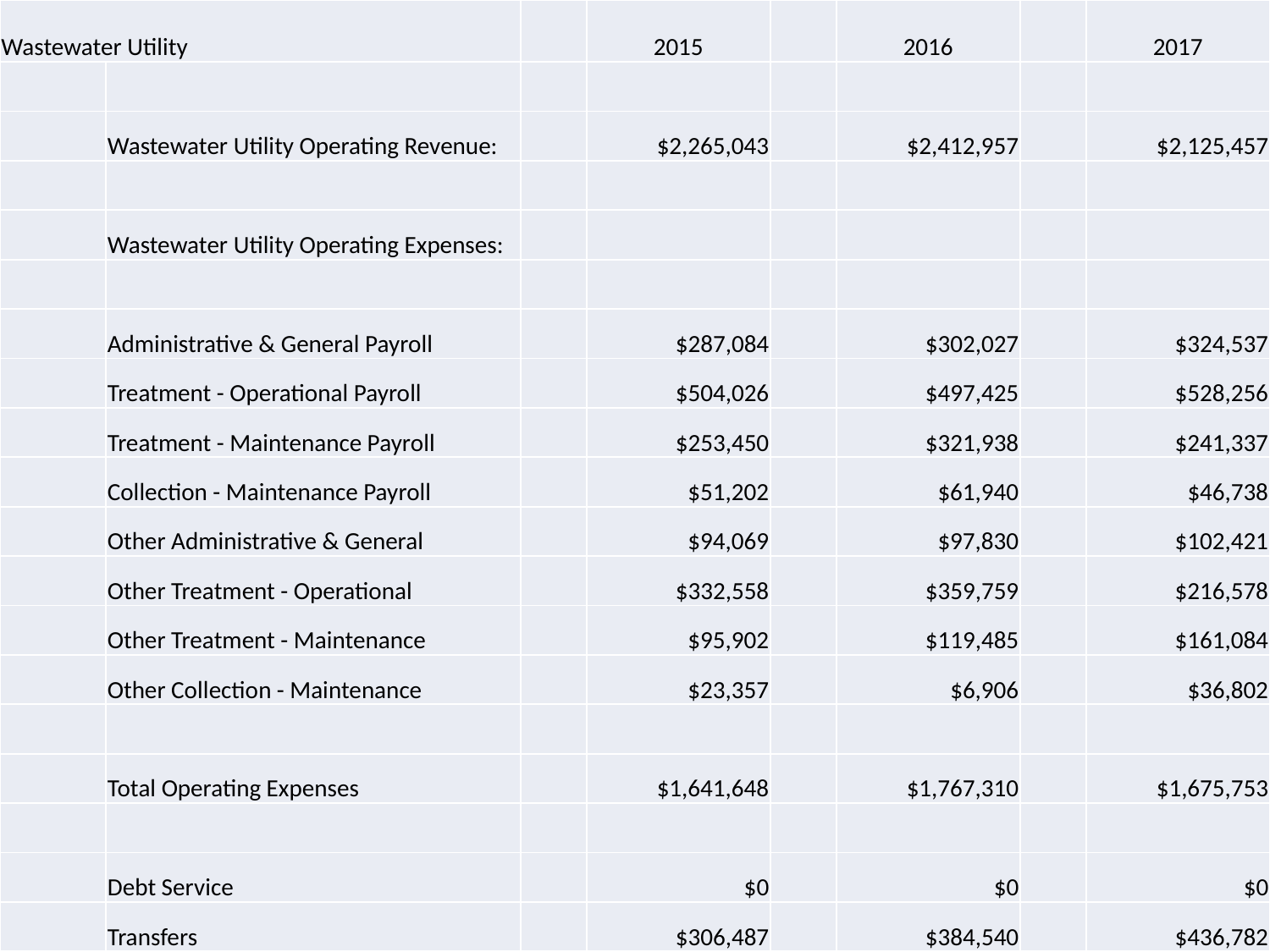

| Wastewater Utility |  |  | 2015 |  | 2016 |  | 2017 |
| --- | --- | --- | --- | --- | --- | --- | --- |
|  |  |  |  |  |  |  |  |
|  | Wastewater Utility Operating Revenue: |  | $2,265,043 |  | $2,412,957 |  | $2,125,457 |
|  |  |  |  |  |  |  |  |
|  | Wastewater Utility Operating Expenses: |  |  |  |  |  |  |
|  |  |  |  |  |  |  |  |
|  | Administrative & General Payroll |  | $287,084 |  | $302,027 |  | $324,537 |
|  | Treatment - Operational Payroll |  | $504,026 |  | $497,425 |  | $528,256 |
|  | Treatment - Maintenance Payroll |  | $253,450 |  | $321,938 |  | $241,337 |
|  | Collection - Maintenance Payroll |  | $51,202 |  | $61,940 |  | $46,738 |
|  | Other Administrative & General |  | $94,069 |  | $97,830 |  | $102,421 |
|  | Other Treatment - Operational |  | $332,558 |  | $359,759 |  | $216,578 |
|  | Other Treatment - Maintenance |  | $95,902 |  | $119,485 |  | $161,084 |
|  | Other Collection - Maintenance |  | $23,357 |  | $6,906 |  | $36,802 |
|  |  |  |  |  |  |  |  |
|  | Total Operating Expenses |  | $1,641,648 |  | $1,767,310 |  | $1,675,753 |
|  |  |  |  |  |  |  |  |
|  | Debt Service |  | $0 |  | $0 |  | $0 |
|  | Transfers |  | $306,487 |  | $384,540 |  | $436,782 |